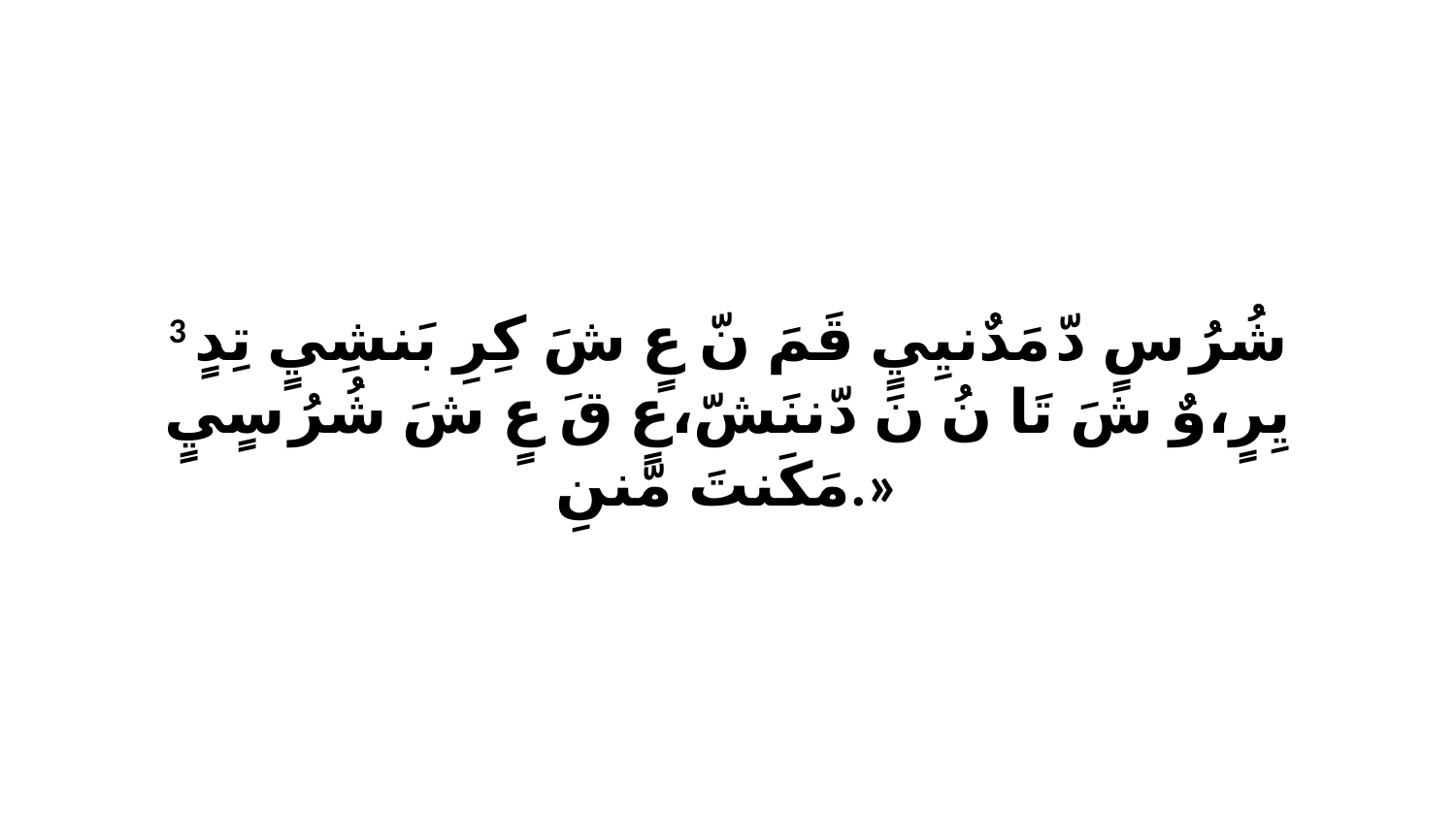

3 شُرُ سٍ دّ مَدٌنيِيٍ قَمَ نّ عٍ شَ كِرِ بَنشِيٍ تِدٍ يِرٍ،وٌ شَ تَا نُ نَ دّننَشّ،عٍ قَ عٍ شَ شُرُ سٍيٍ مَكَنتَ مّننِ.»